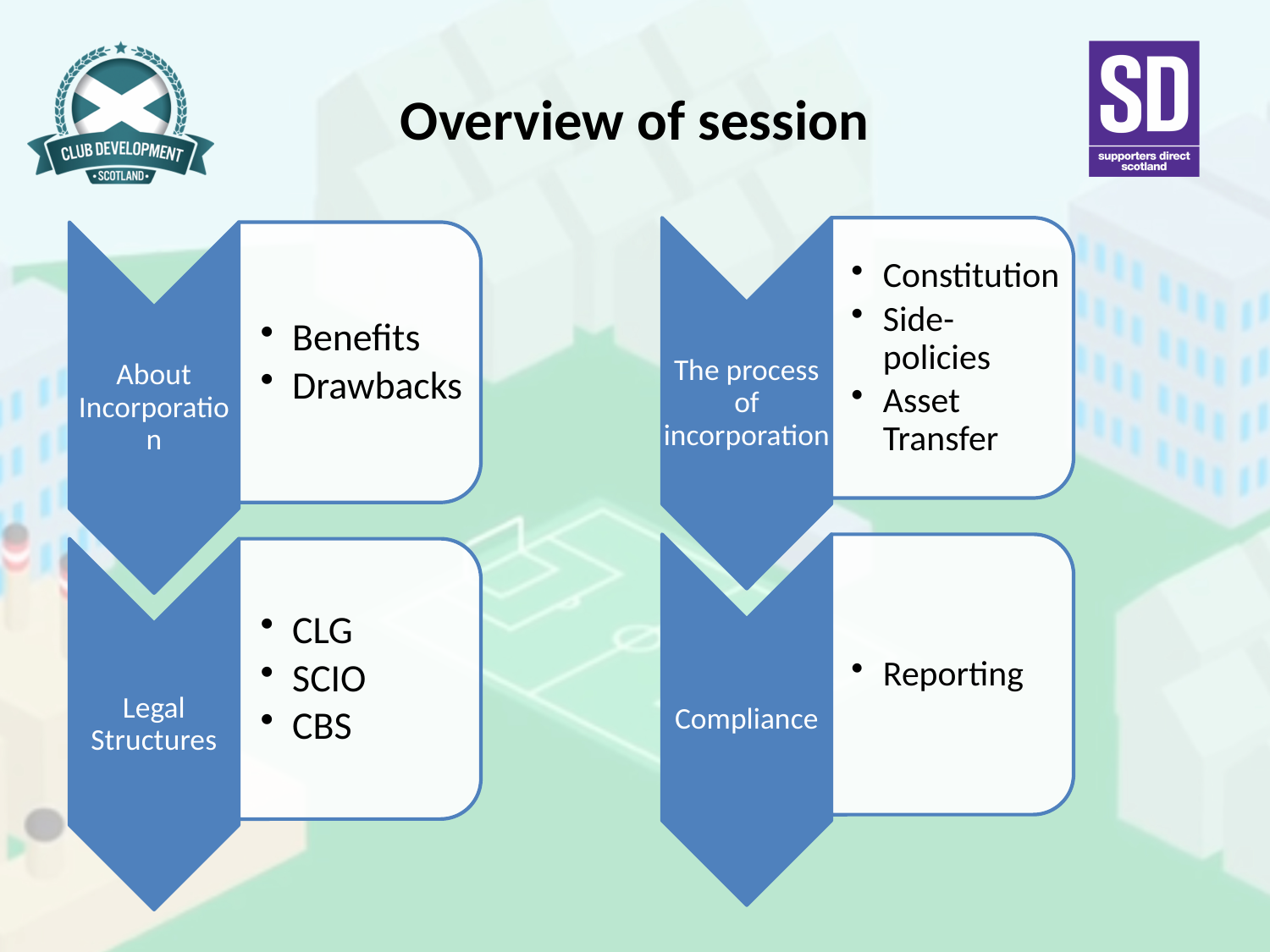

# Overview of session
The process of incorporation
Constitution
Side-policies
Asset Transfer
Compliance
Reporting
About Incorporation
Benefits
Drawbacks
Legal Structures
CLG
SCIO
CBS